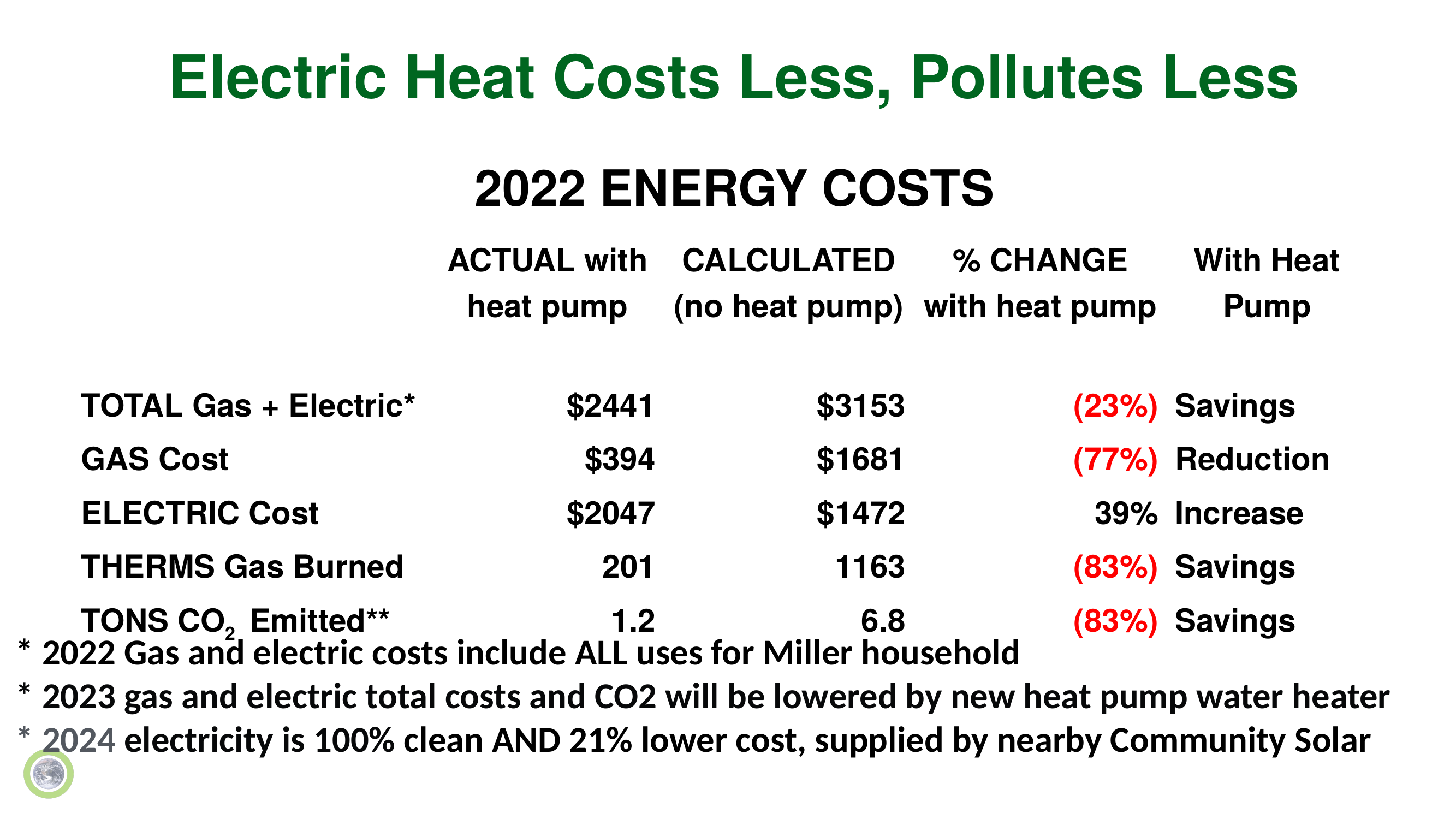

# Electric Heat Costs Less, Pollutes Less

2022 ENERGY COSTS
|  | ACTUAL with heat pump | CALCULATED (no heat pump) | % CHANGE with heat pump | With Heat Pump |
| --- | --- | --- | --- | --- |
| TOTAL Gas + Electric\* | $2441 | $3153 | (23%) | Savings |
| GAS Cost | $394 | $1681 | (77%) | Reduction |
| ELECTRIC Cost | $2047 | $1472 | 39% | Increase |
| THERMS Gas Burned | 201 | 1163 | (83%) | Savings |
| TONS CO2 Emitted\*\* | 1.2 | 6.8 | (83%) | Savings |
* 2022 Gas and electric costs include ALL uses for Miller household 2
* 2023 gas and electric total costs and CO2 will be lowered by new heat pump water heater
* 2024 electricity is 100% clean AND 21% lower cost, supplied by nearby Community Solar